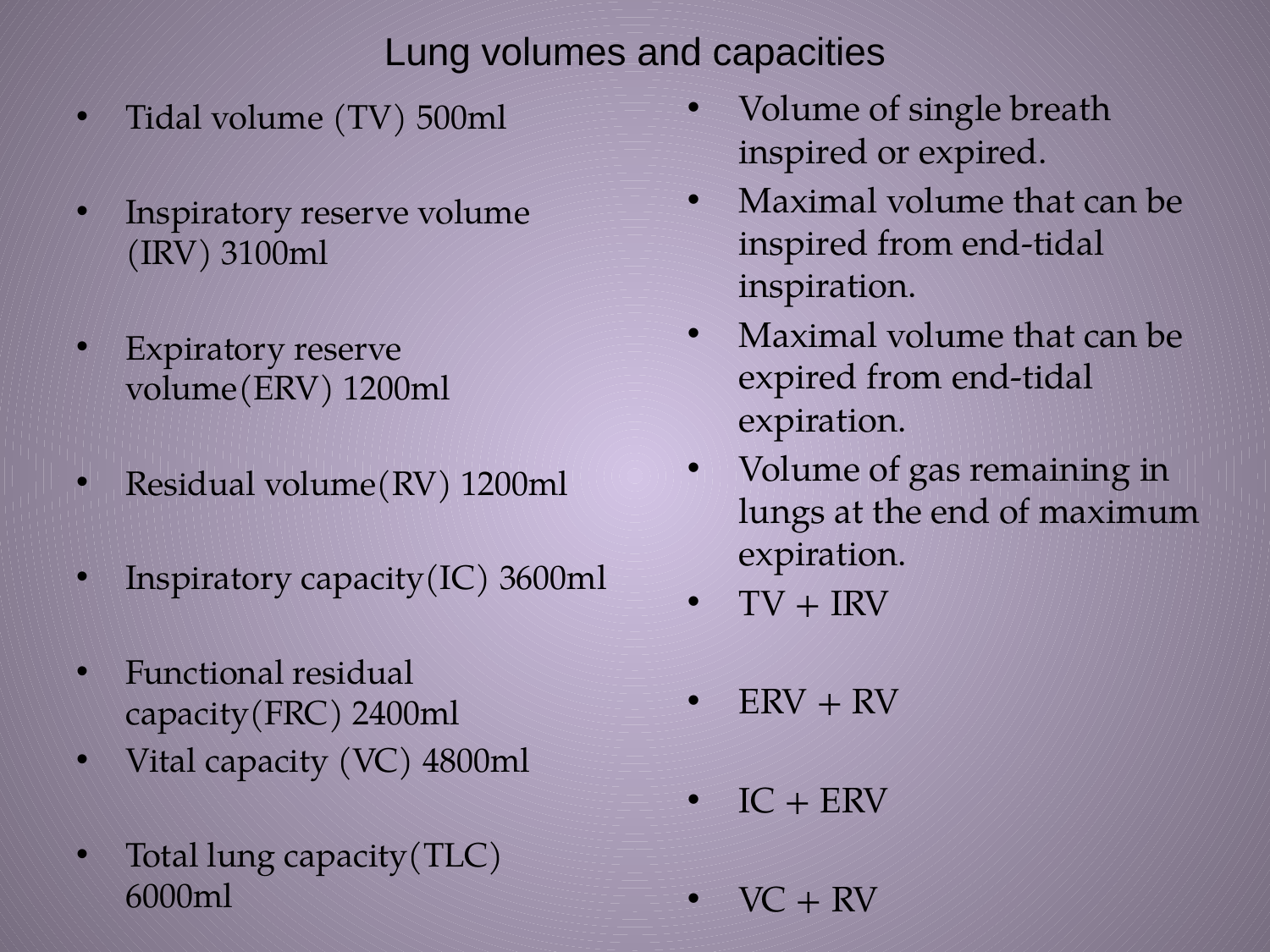

# Lung volumes and capacities
Volume of single breath inspired or expired.
Maximal volume that can be inspired from end-tidal inspiration.
Maximal volume that can be expired from end-tidal expiration.
Volume of gas remaining in lungs at the end of maximum expiration.
TV + IRV

ERV + RV

IC + ERV

VC + RV
Tidal volume (TV) 500ml

Inspiratory reserve volume (IRV) 3100ml

Expiratory reserve volume(ERV) 1200ml

Residual volume(RV) 1200ml

Inspiratory capacity(IC) 3600ml

Functional residual capacity(FRC) 2400ml
Vital capacity (VC) 4800ml

Total lung capacity(TLC) 6000ml